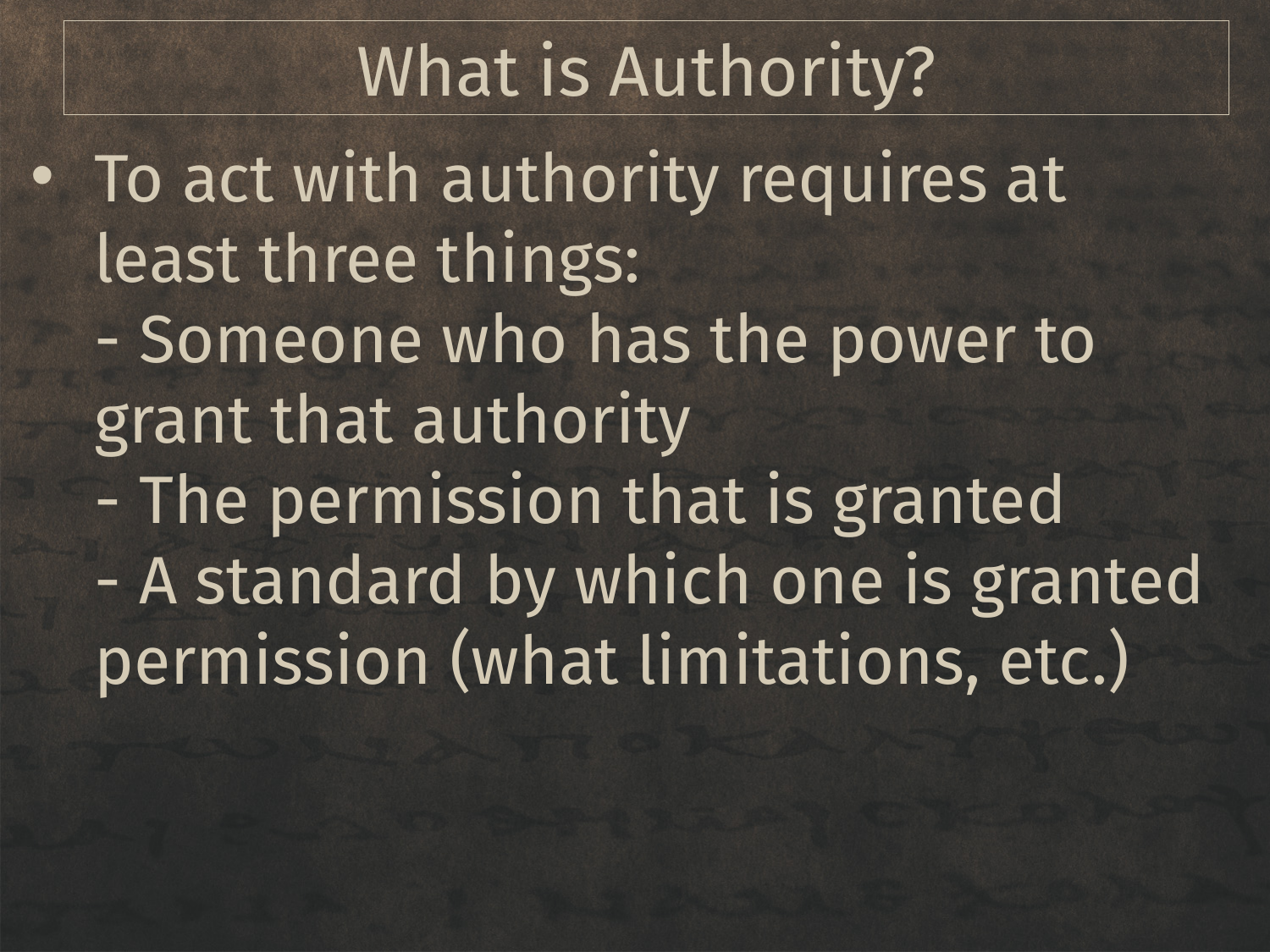

# What is Authority?
To act with authority requires at least three things:
- Someone who has the power to grant that authority
- The permission that is granted
- A standard by which one is granted permission (what limitations, etc.)